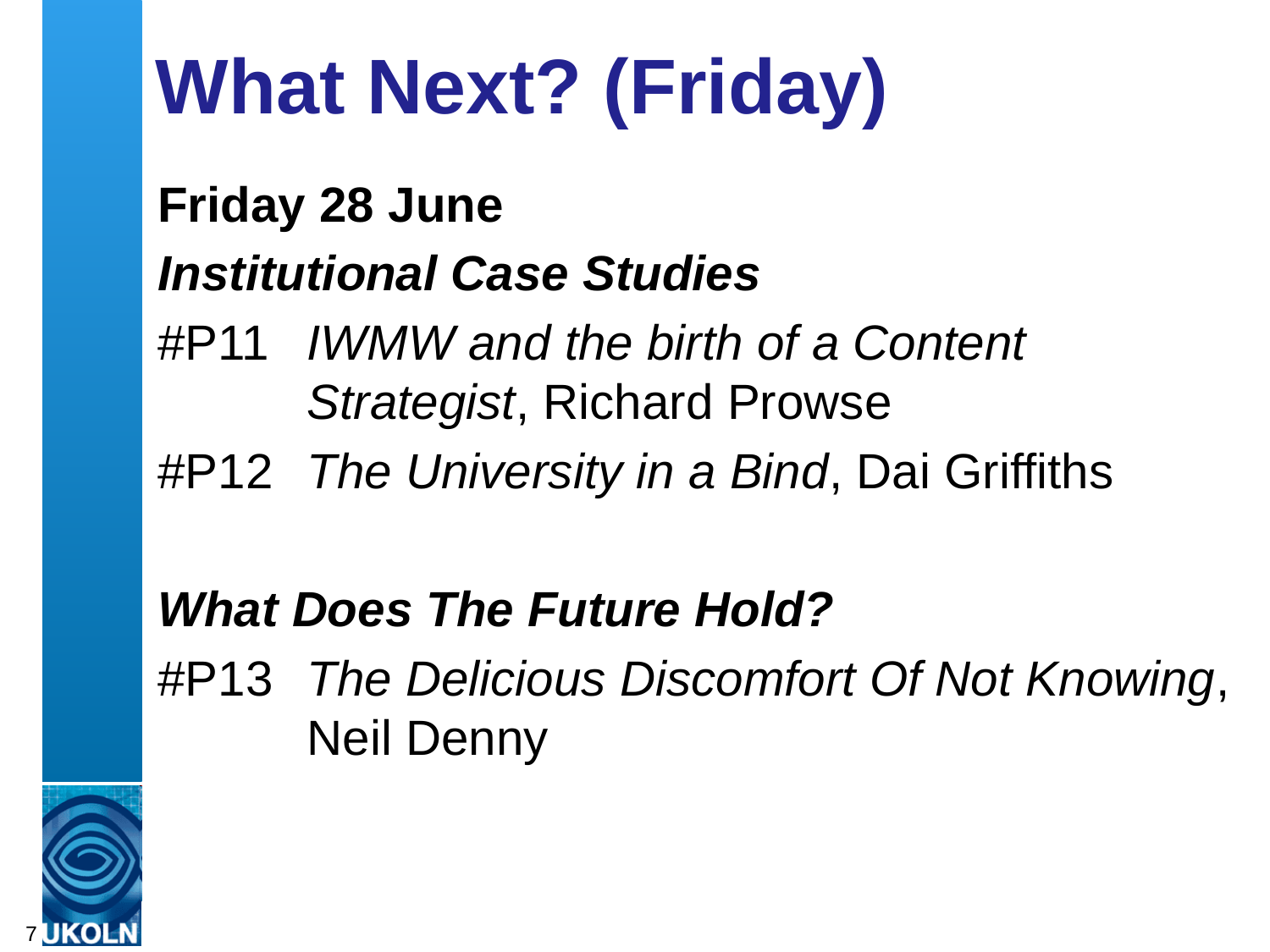

# What Next? (Friday)
Friday 28 June
Institutional Case Studies
#P11	IWMW and the birth of a Content Strategist, Richard Prowse
#P12	The University in a Bind, Dai Griffiths

What Does The Future Hold?
#P13	The Delicious Discomfort Of Not Knowing, Neil Denny
7